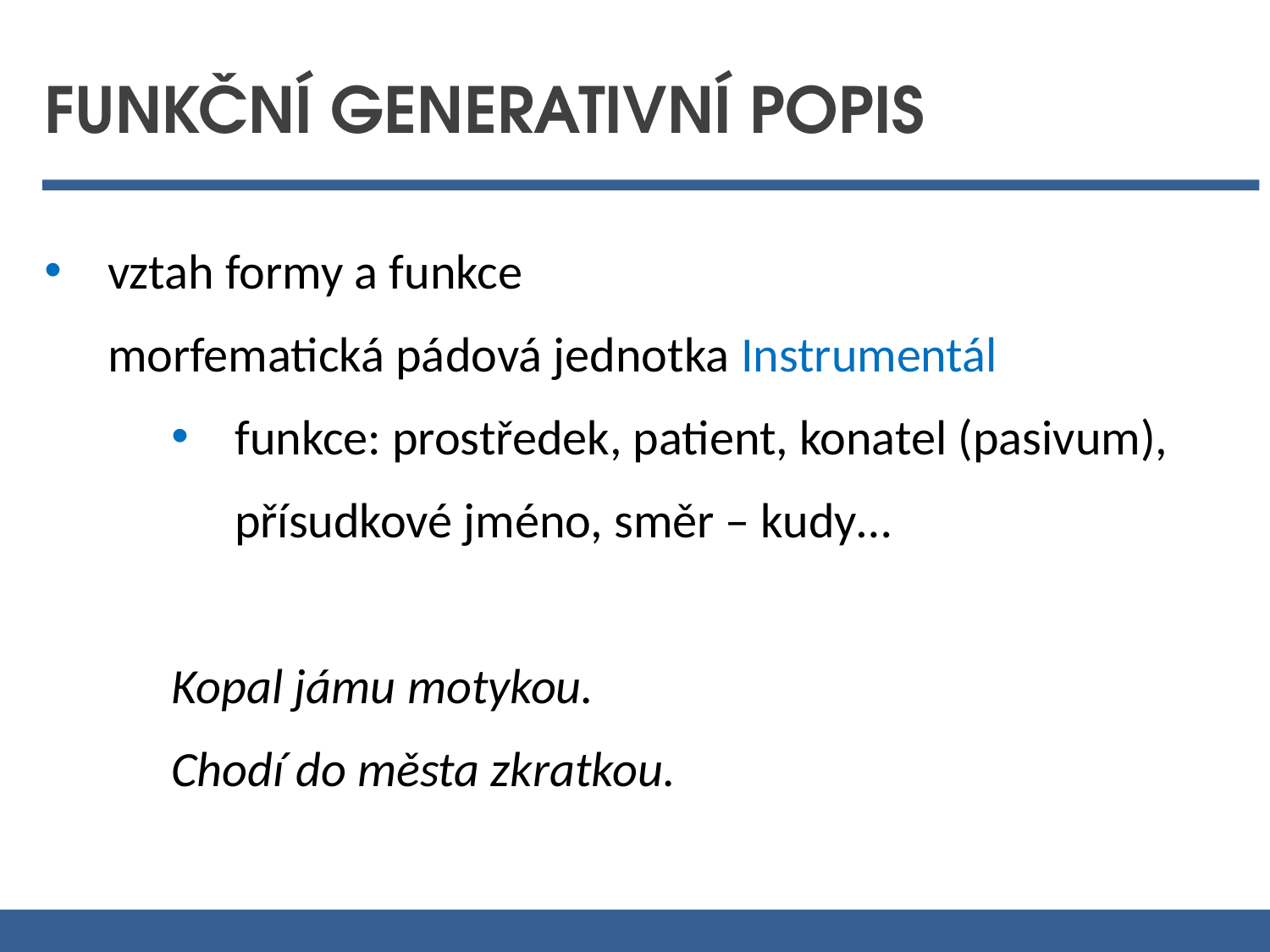

Funkční generativní popis

vztah formy a funkce
morfematická pádová jednotka Instrumentál
funkce: prostředek, patient, konatel (pasivum), přísudkové jméno, směr – kudy…

Kopal jámu motykou.
Chodí do města zkratkou.